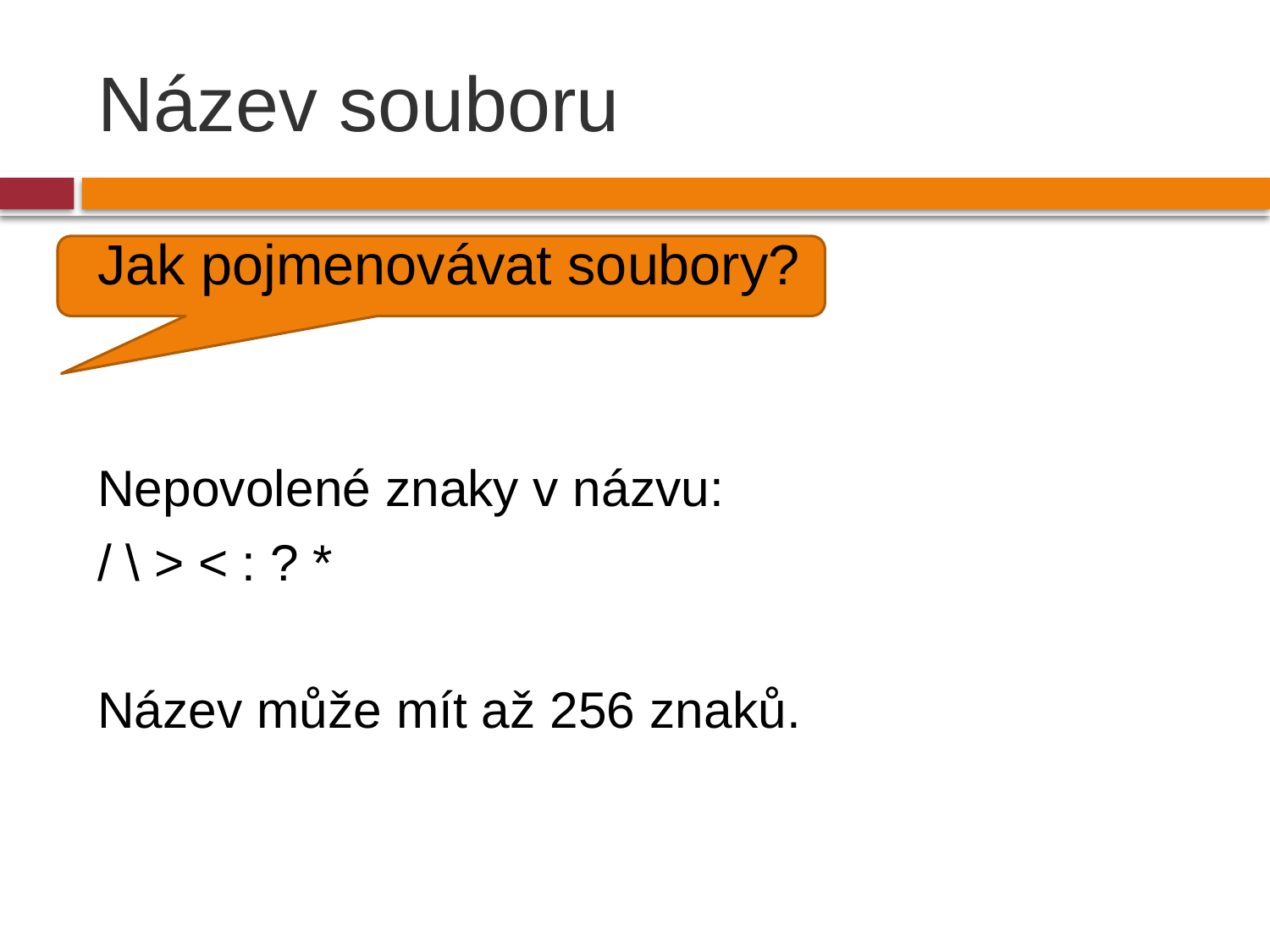

# Název souboru
Jak pojmenovávat soubory?

Nepovolené znaky v názvu:
/ \ > < : ? *

Název může mít až 256 znaků.